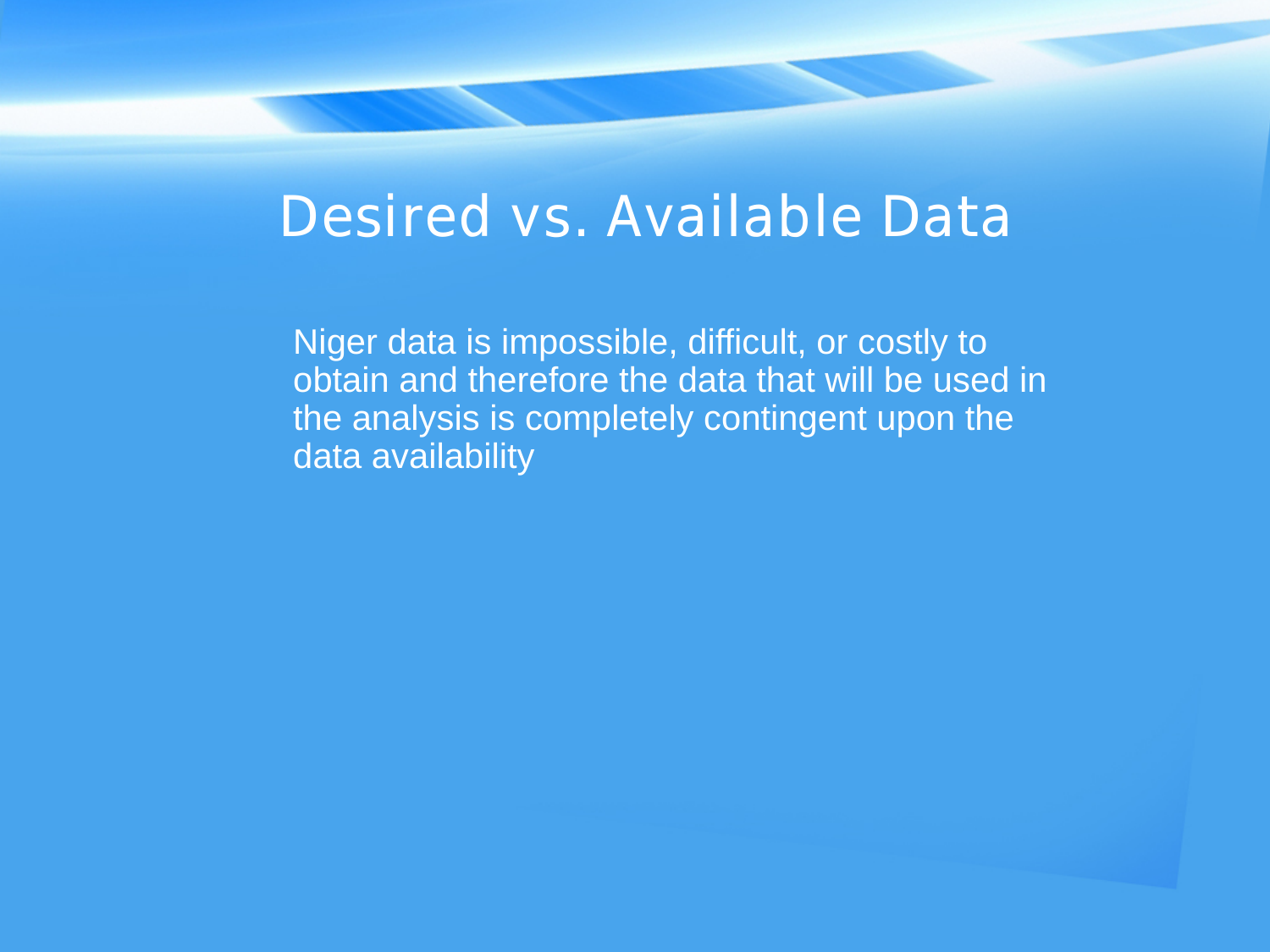

# Desired vs. Available Data
	Niger data is impossible, difficult, or costly to obtain and therefore the data that will be used in the analysis is completely contingent upon the data availability